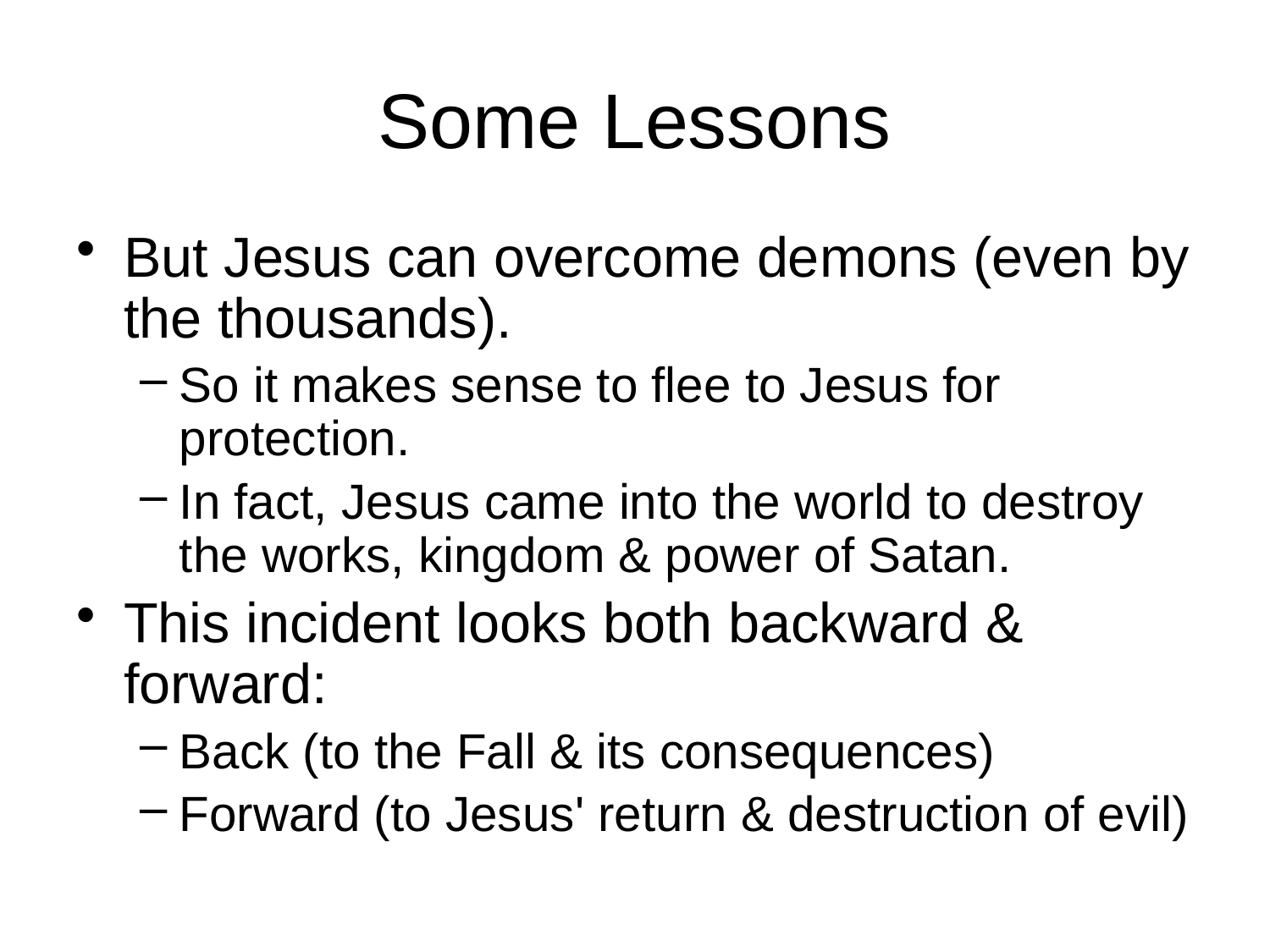

# Some Lessons
But Jesus can overcome demons (even by the thousands).
So it makes sense to flee to Jesus for protection.
In fact, Jesus came into the world to destroy the works, kingdom & power of Satan.
This incident looks both backward & forward:
Back (to the Fall & its consequences)
Forward (to Jesus' return & destruction of evil)